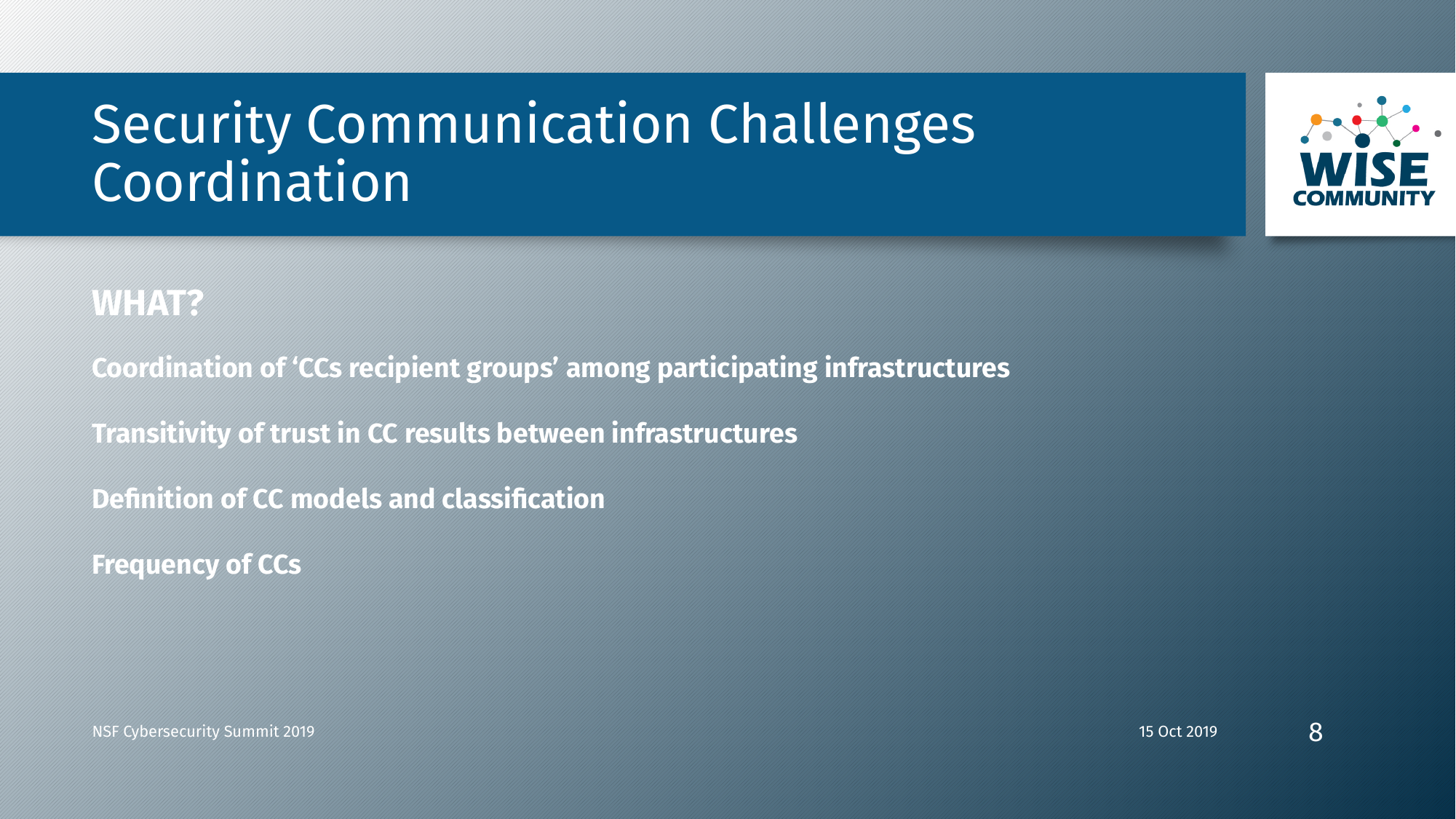

# Security Communication Challenges Coordination
WHAT?
Coordination of ‘CCs recipient groups’ among participating infrastructures

Transitivity of trust in CC results between infrastructures
Definition of CC models and classification

Frequency of CCs

8
15 Oct 2019
NSF Cybersecurity Summit 2019